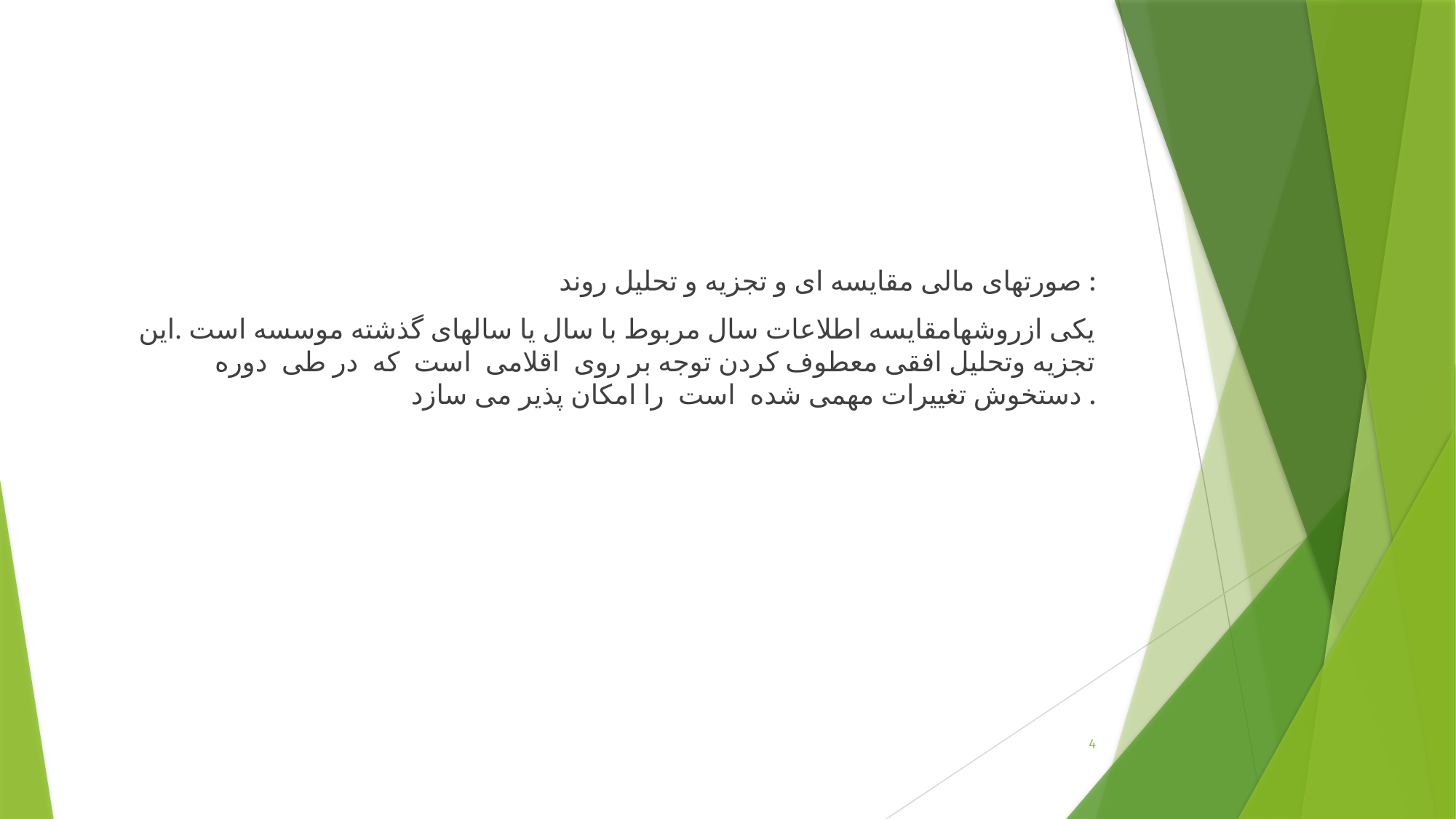

صورتهای مالی مقایسه ای و تجزیه و تحلیل روند :
یکی ازروشهامقایسه اطلاعات سال مربوط با سال یا سالهای گذشته موسسه است .این تجزیه وتحلیل افقی معطوف کردن توجه بر روی  اقلامی  است  که  در طی  دوره  دستخوش تغییرات مهمی شده  است  را امکان پذیر می سازد .
4